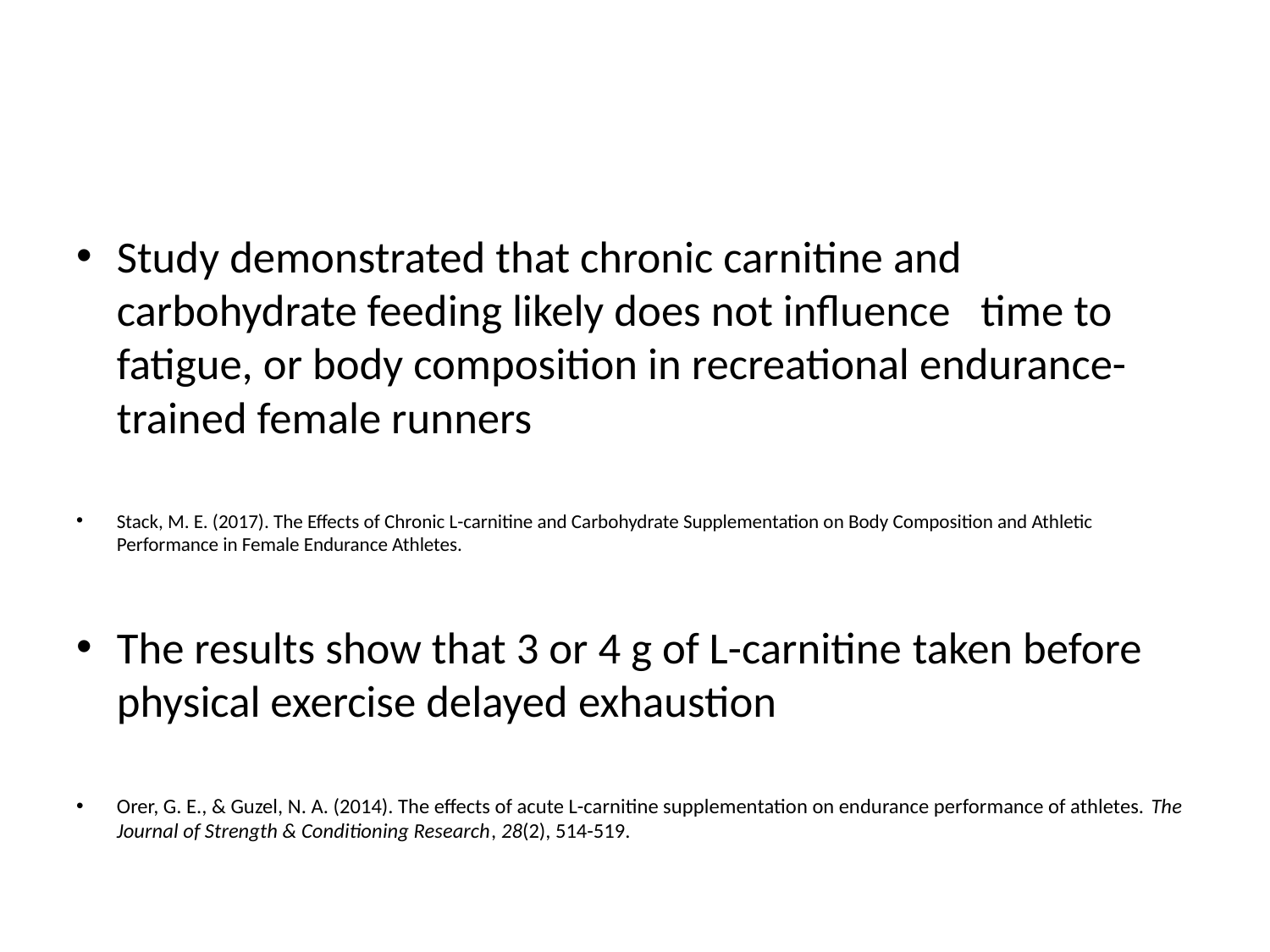

#
Study demonstrated that chronic carnitine and carbohydrate feeding likely does not influence   time to fatigue, or body composition in recreational endurance-trained female runners

Stack, M. E. (2017). The Effects of Chronic L-carnitine and Carbohydrate Supplementation on Body Composition and Athletic Performance in Female Endurance Athletes.

The results show that 3 or 4 g of L-carnitine taken before physical exercise delayed exhaustion

Orer, G. E., & Guzel, N. A. (2014). The effects of acute L-carnitine supplementation on endurance performance of athletes. The Journal of Strength & Conditioning Research, 28(2), 514-519.